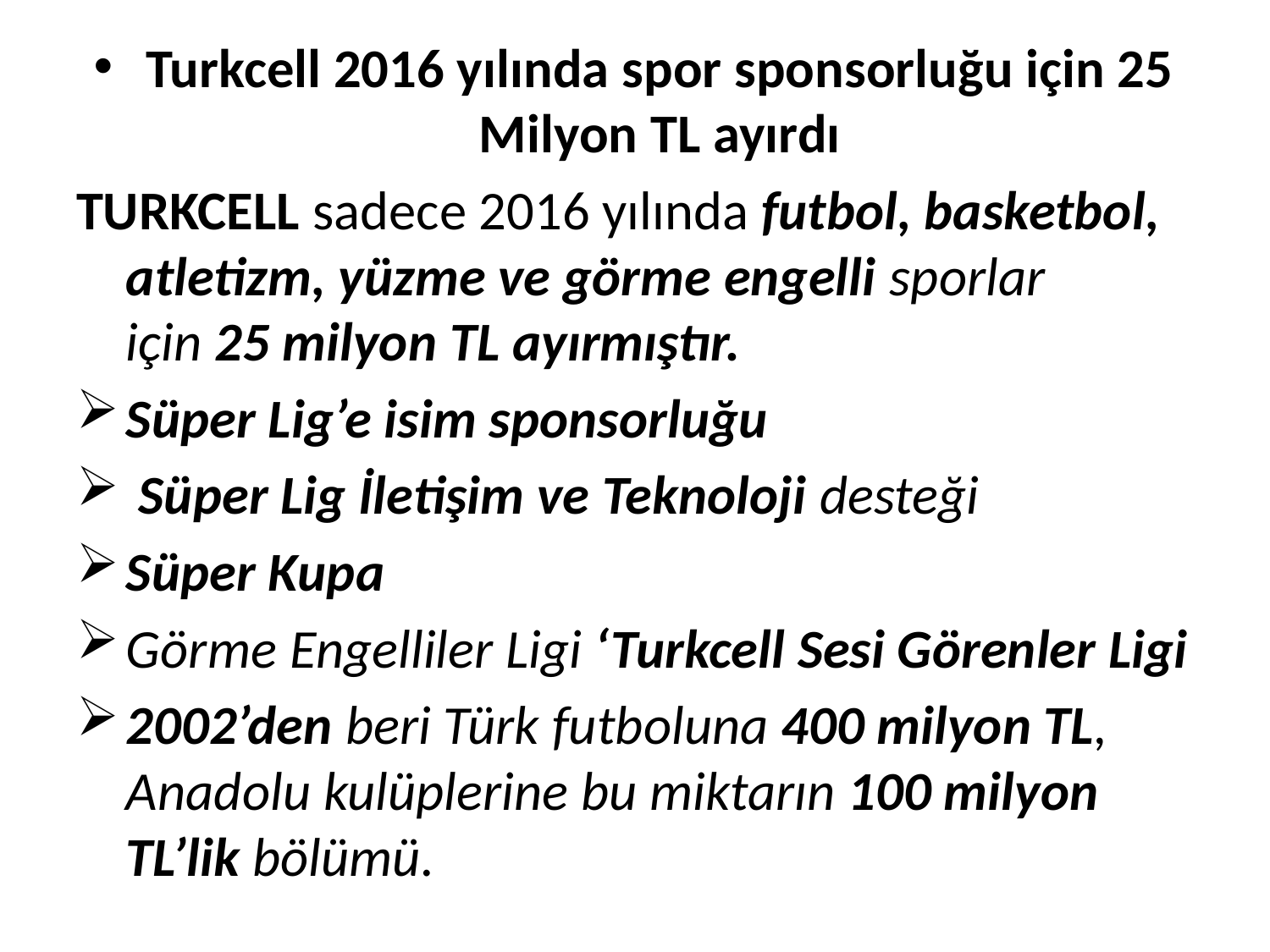

Turkcell 2016 yılında spor sponsorluğu için 25 Milyon TL ayırdı
TURKCELL sadece 2016 yılında futbol, basketbol, atletizm, yüzme ve görme engelli sporlar için 25 milyon TL ayırmıştır.
Süper Lig’e isim sponsorluğu
 Süper Lig İletişim ve Teknoloji desteği
Süper Kupa
Görme Engelliler Ligi ‘Turkcell Sesi Görenler Ligi
2002’den beri Türk futboluna 400 milyon TL, Anadolu kulüplerine bu miktarın 100 milyon TL’lik bölümü.